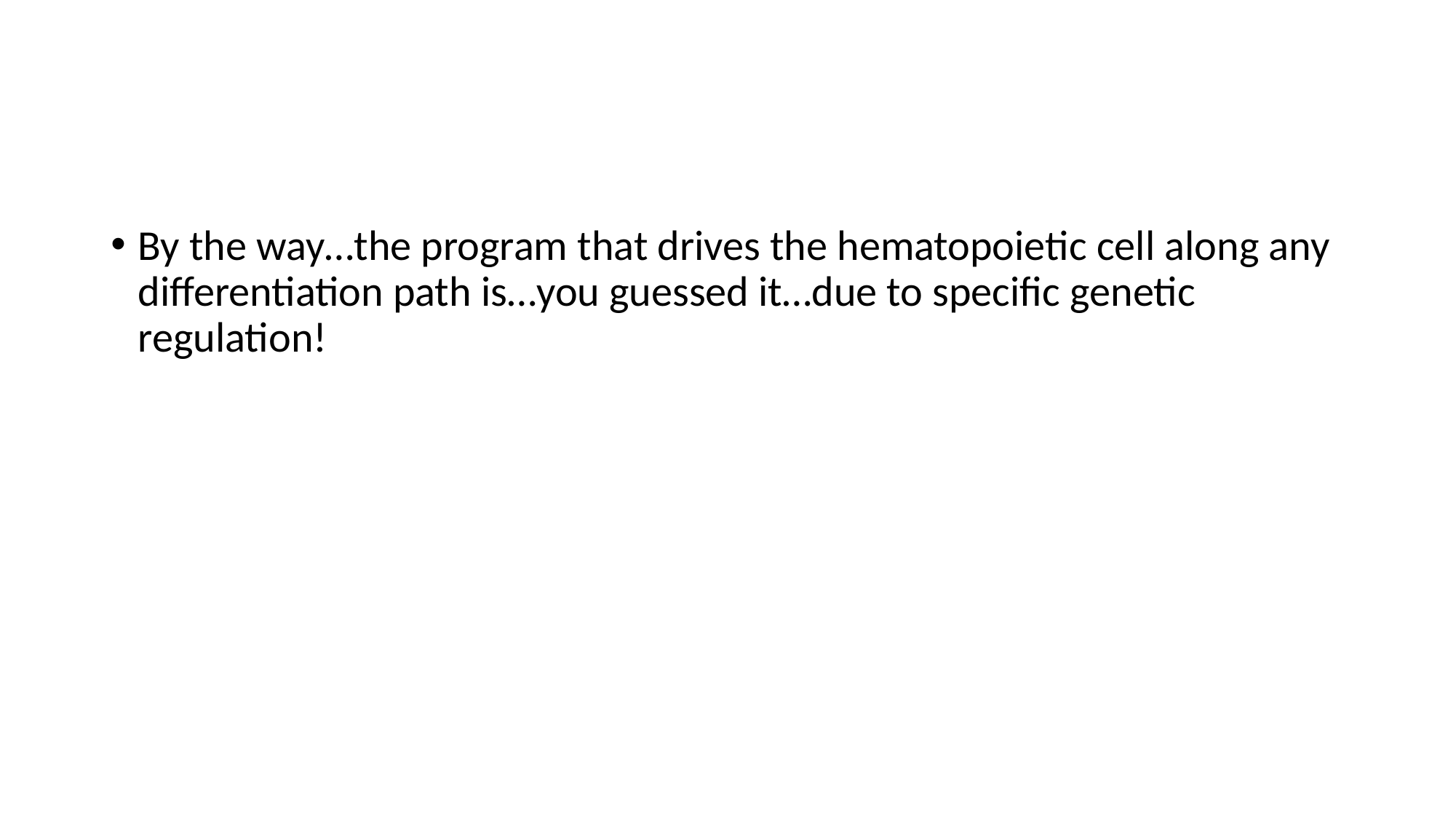

#
By the way…the program that drives the hematopoietic cell along any differentiation path is…you guessed it…due to specific genetic regulation!